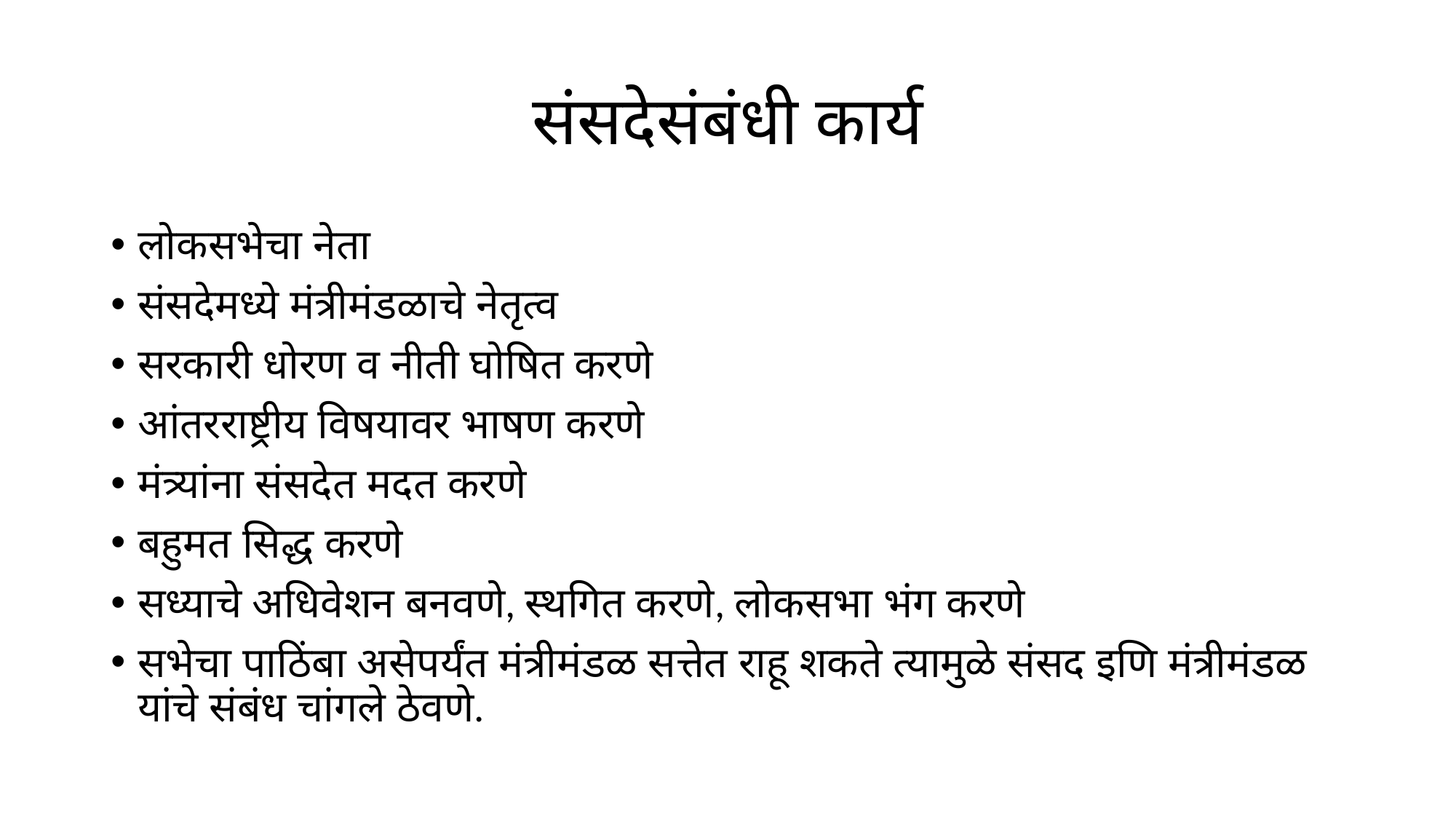

# संसदेसंबंधी कार्य
लोकसभेचा नेता
संसदेमध्ये मंत्रीमंडळाचे नेतृत्व
सरकारी धोरण व नीती घोषित करणे
आंतरराष्ट्रीय विषयावर भाषण करणे
मंत्र्यांना संसदेत मदत करणे
बहुमत सिद्ध करणे
सध्याचे अधिवेशन बनवणे, स्थगित करणे, लोकसभा भंग करणे
सभेचा पाठिंबा असेपर्यंत मंत्रीमंडळ सत्तेत राहू शकते त्यामुळे संसद इणि मंत्रीमंडळ यांचे संबंध चांगले ठेवणे.